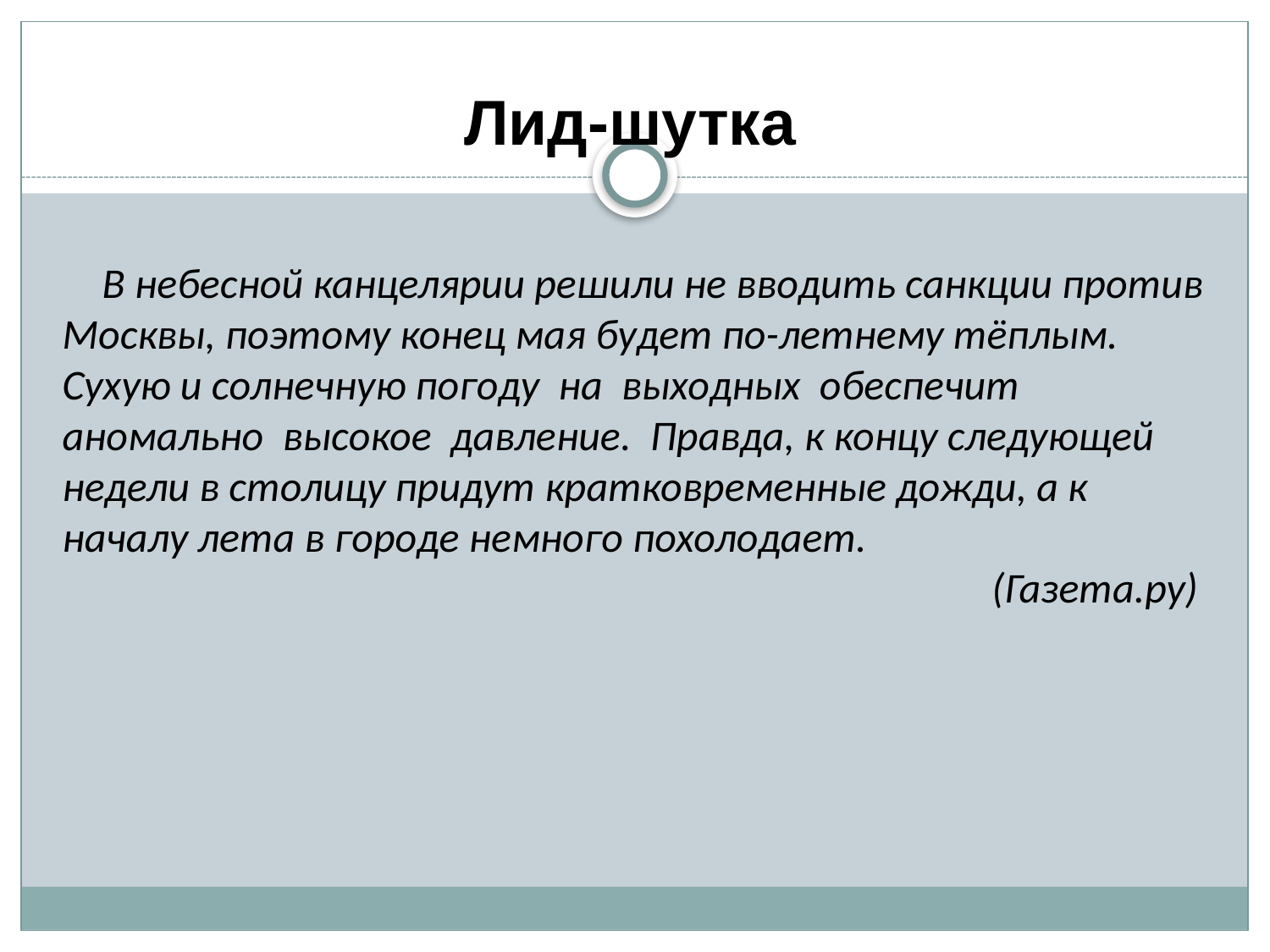

# Лид-шутка

В небесной канцелярии решили не вводить санкции против Москвы, поэтому конец мая будет по-летнему тёплым. Сухую и солнечную погоду  на  выходных  обеспечит  аномально  высокое  давление.  Правда, к концу следующей недели в столицу придут кратковременные дожди, а к началу лета в городе немного похолодает.
(Газета.ру)